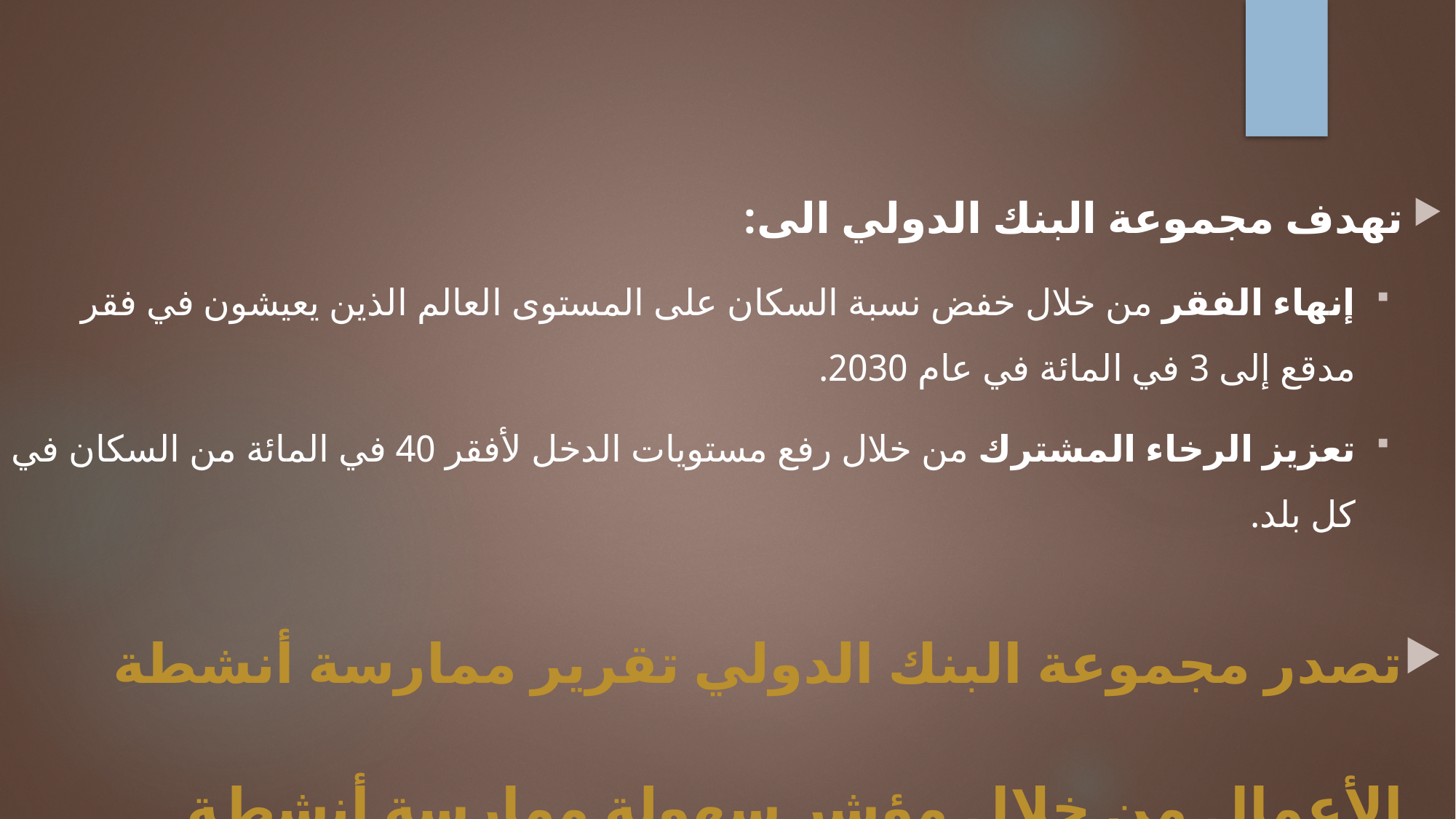

تهدف مجموعة البنك الدولي الى:
إنهاء الفقر من خلال خفض نسبة السكان على المستوى العالم الذين يعيشون في فقر مدقع إلى 3 في المائة في عام 2030.
تعزيز الرخاء المشترك من خلال رفع مستويات الدخل لأفقر 40 في المائة من السكان في كل بلد.
تصدر مجموعة البنك الدولي تقرير ممارسة أنشطة الأعمال من خلال مؤﺷر ﺳﻬوﻟﺔ ﻣﻣﺎرﺳﺔ أﻧﺷطﺔ اﻷﻋﻣﺎﻝ.